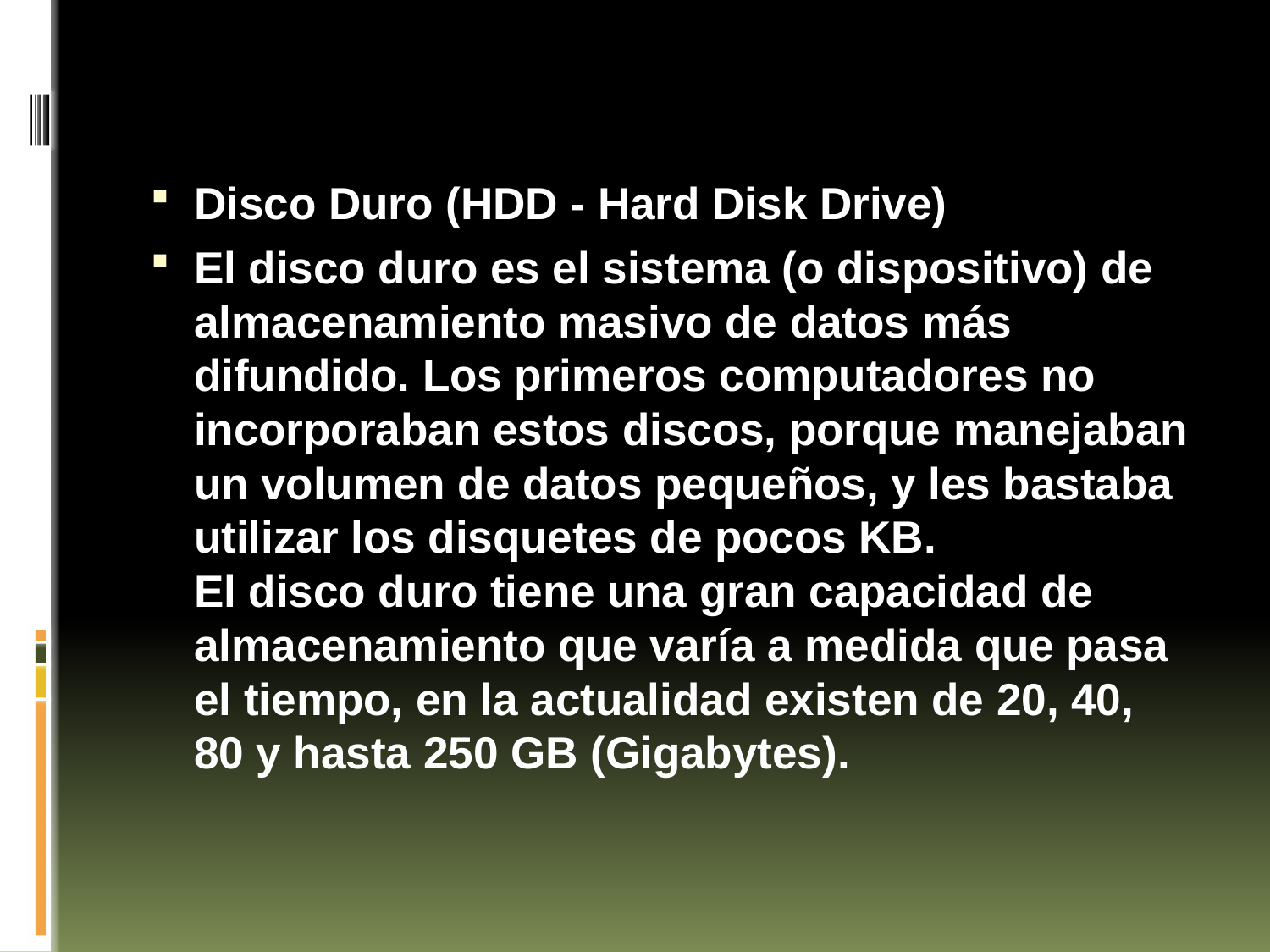

#
Disco Duro (HDD - Hard Disk Drive)
El disco duro es el sistema (o dispositivo) de almacenamiento masivo de datos más difundido. Los primeros computadores no incorporaban estos discos, porque manejaban un volumen de datos pequeños, y les bastaba utilizar los disquetes de pocos KB.
El disco duro tiene una gran capacidad de almacenamiento que varía a medida que pasa el tiempo, en la actualidad existen de 20, 40, 80 y hasta 250 GB (Gigabytes).